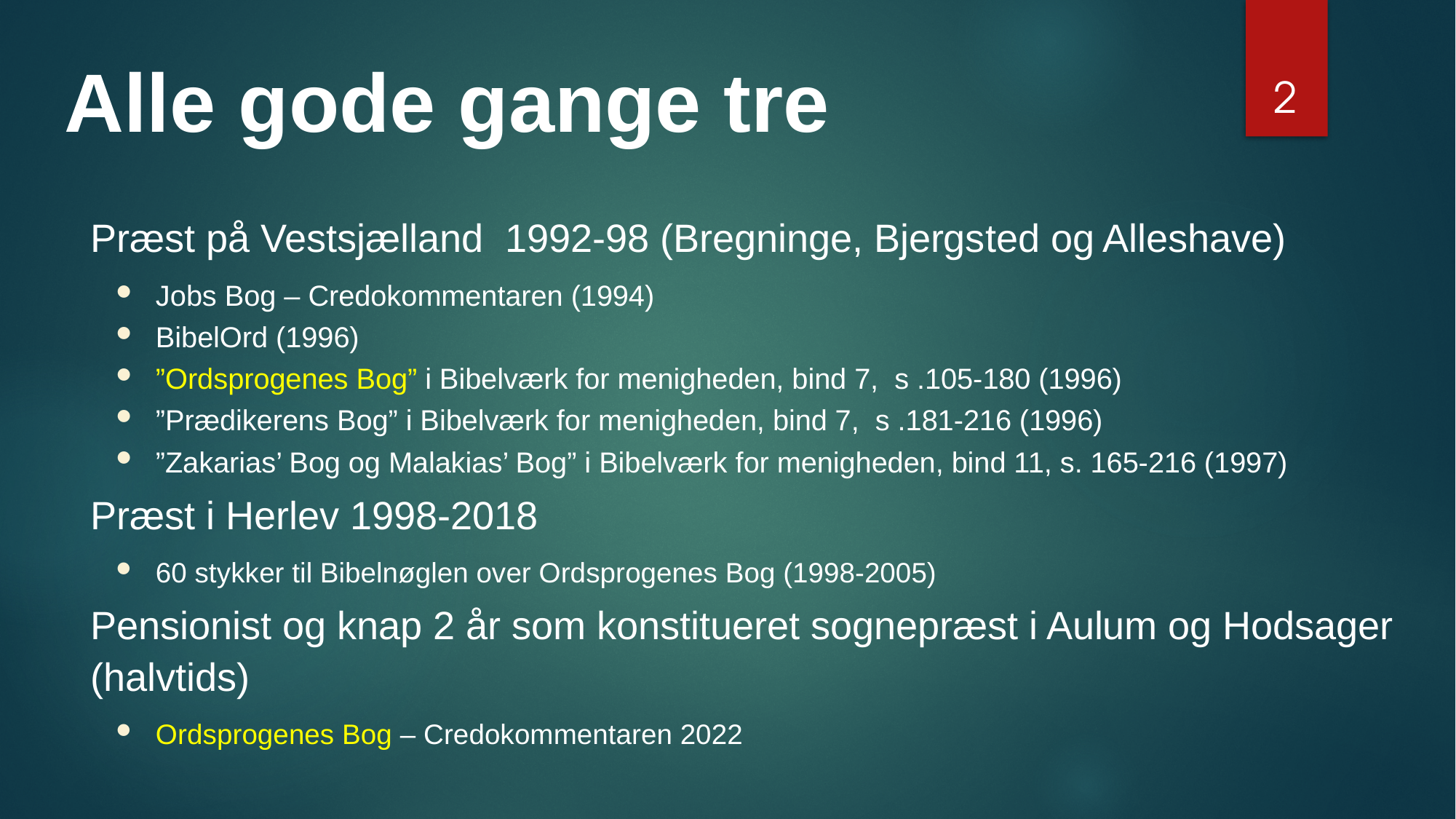

# Alle gode gange tre
2
Præst på Vestsjælland  1992-98 (Bregninge, Bjergsted og Alleshave)
Jobs Bog – Credokommentaren (1994)
BibelOrd (1996)
”Ordsprogenes Bog” i Bibelværk for menigheden, bind 7,  s .105-180 (1996)
”Prædikerens Bog” i Bibelværk for menigheden, bind 7,  s .181-216 (1996)
”Zakarias’ Bog og Malakias’ Bog” i Bibelværk for menigheden, bind 11, s. 165-216 (1997)
Præst i Herlev 1998-2018
60 stykker til Bibelnøglen over Ordsprogenes Bog (1998-2005)
Pensionist og knap 2 år som konstitueret sognepræst i Aulum og Hodsager (halvtids)
Ordsprogenes Bog – Credokommentaren 2022